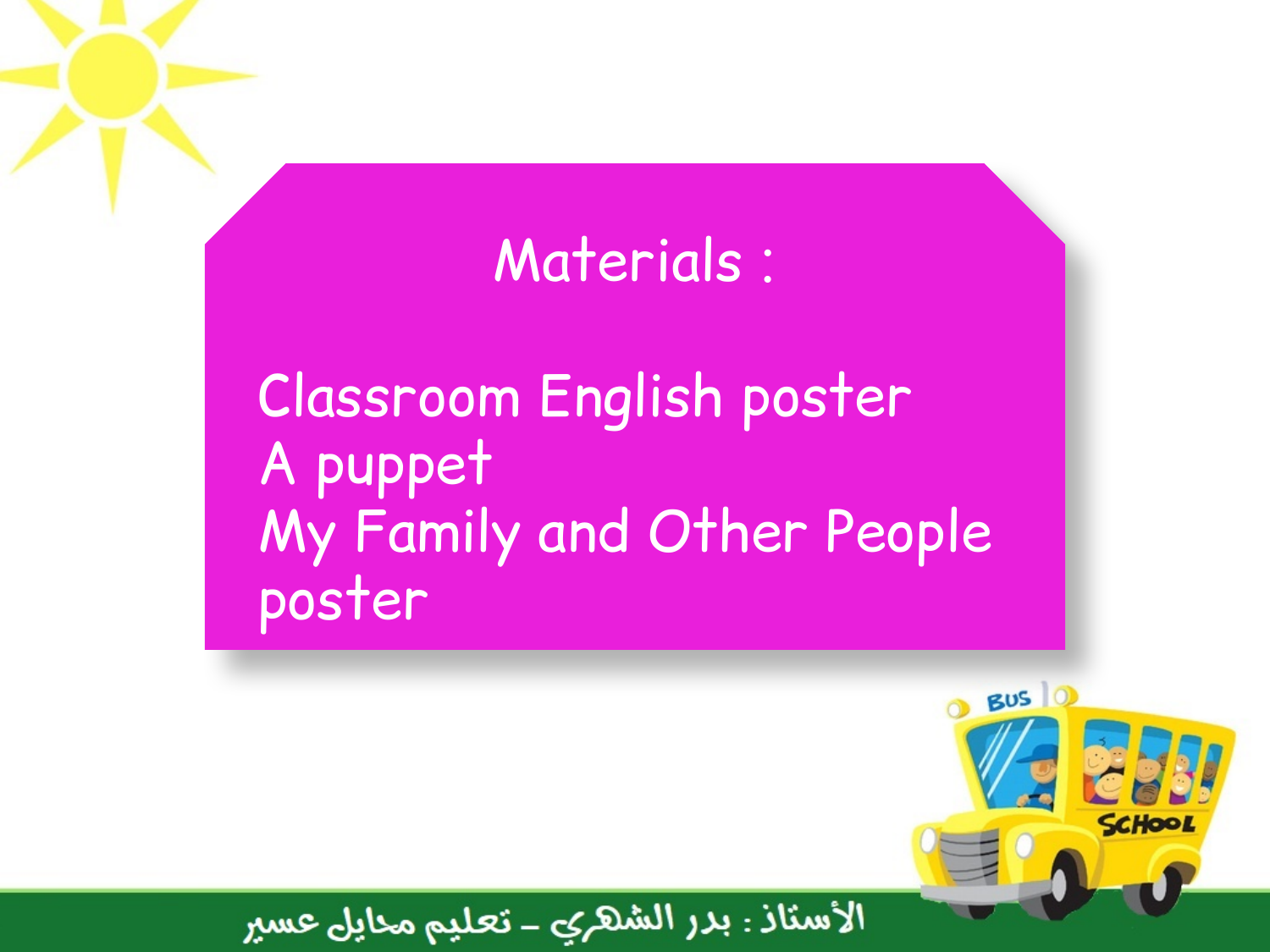

Materials :

Classroom English poster
A puppet
My Family and Other People poster